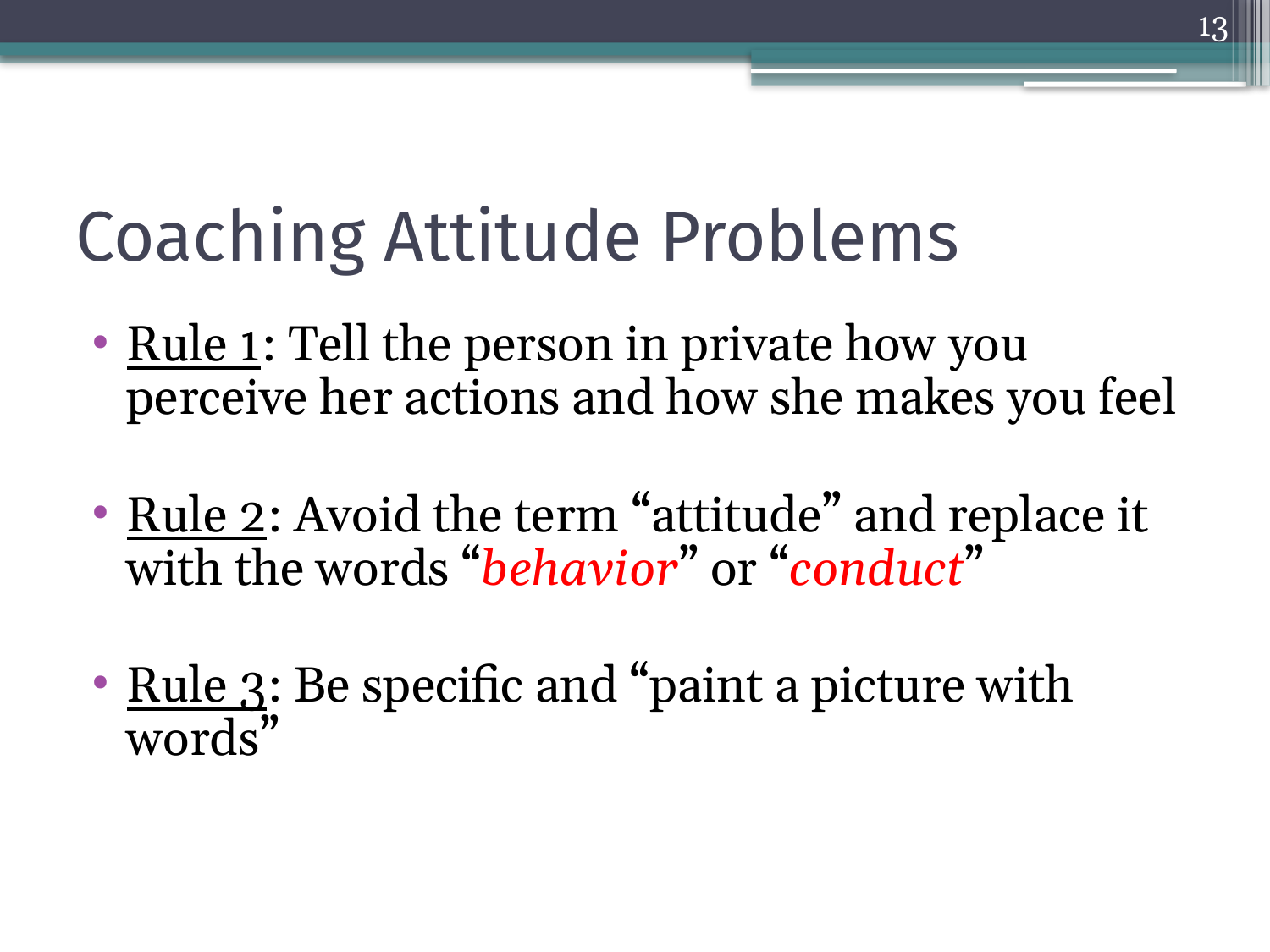

13
# Coaching Attitude Problems
Rule 1: Tell the person in private how you perceive her actions and how she makes you feel

Rule 2: Avoid the term “attitude” and replace it with the words “behavior” or “conduct”

Rule 3: Be specific and “paint a picture with words”